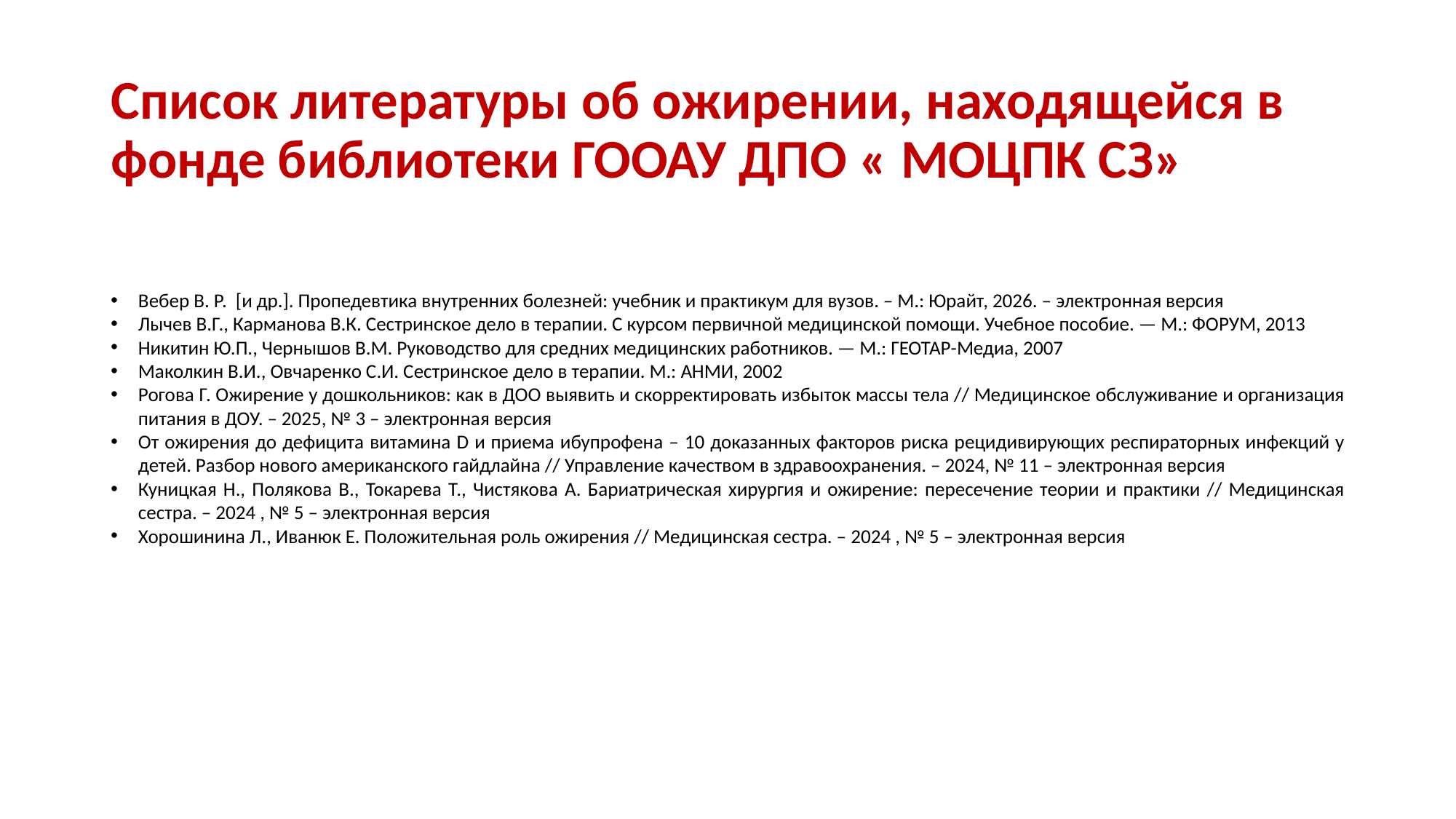

# Список литературы об ожирении, находящейся в фонде библиотеки ГООАУ ДПО « МОЦПК СЗ»
Вебер В. Р.  [и др.]. Пропедевтика внутренних болезней: учебник и практикум для вузов. – М.: Юрайт, 2026. – электронная версия
Лычев В.Г., Карманова В.К. Сестринское дело в терапии. С курсом первичной медицинской помощи. Учебное пособие. — М.: ФОРУМ, 2013
Никитин Ю.П., Чернышов В.М. Руководство для средних медицинских работников. — М.: ГЕОТАР-Медиа, 2007
Маколкин В.И., Овчаренко С.И. Сестринское дело в терапии. М.: АНМИ, 2002
Рогова Г. Ожирение у дошкольников: как в ДОО выявить и скорректировать избыток массы тела // Медицинское обслуживание и организация питания в ДОУ. – 2025, № 3 – электронная версия
От ожирения до дефицита витамина D и приема ибупрофена – 10 доказанных факторов риска рецидивирующих респираторных инфекций у детей. Разбор нового американского гайдлайна // Управление качеством в здравоохранения. – 2024, № 11 – электронная версия
Куницкая Н., Полякова В., Токарева Т., Чистякова А. Бариатрическая хирургия и ожирение: пересечение теории и практики // Медицинская сестра. – 2024 , № 5 – электронная версия
Хорошинина Л., Иванюк Е. Положительная роль ожирения // Медицинская сестра. – 2024 , № 5 – электронная версия